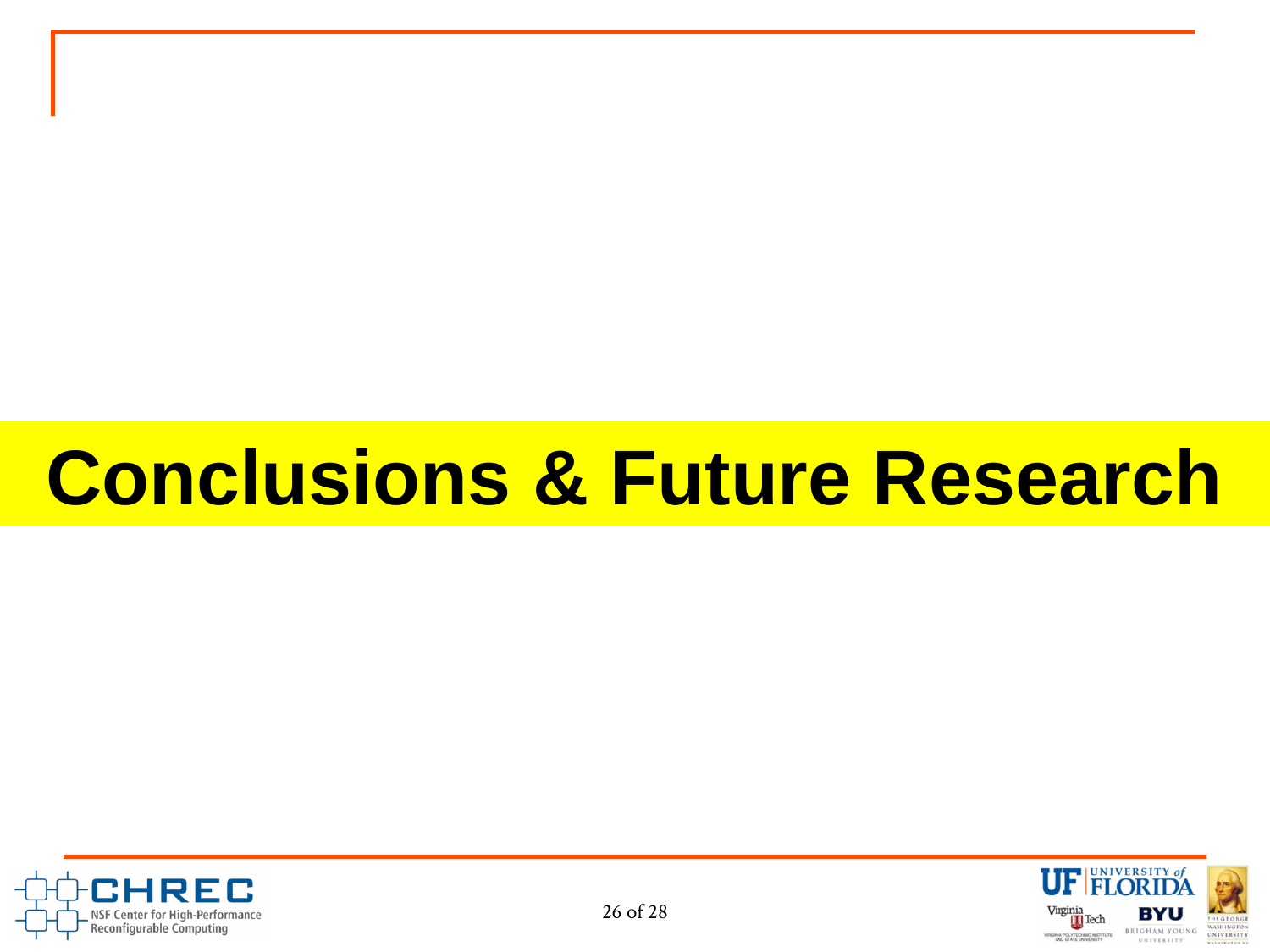

Conclusions & Future Research
26 of 28